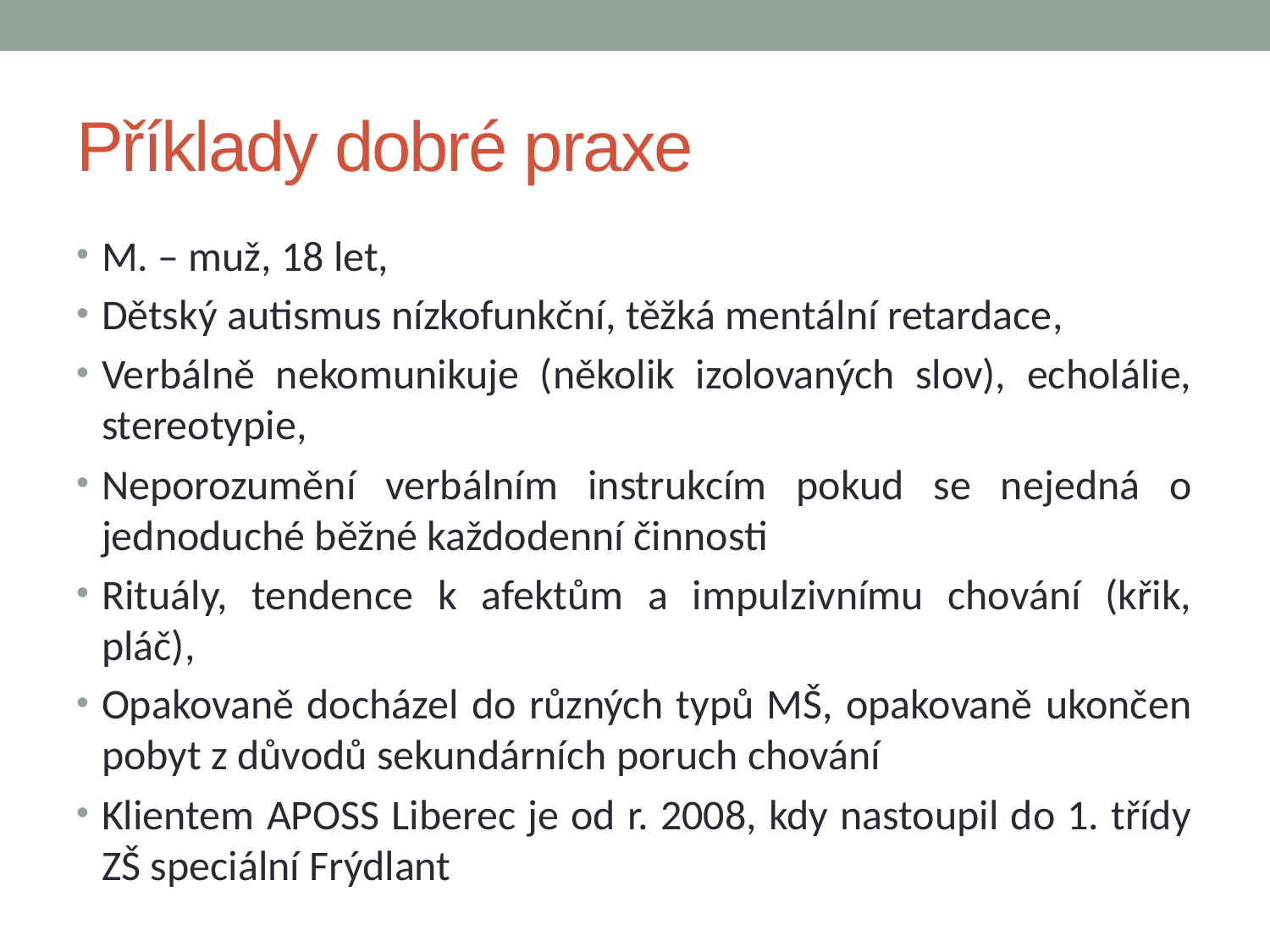

# Příklady dobré praxe
M. – muž, 18 let,
Dětský autismus nízkofunkční, těžká mentální retardace,
Verbálně nekomunikuje (několik izolovaných slov), echolálie, stereotypie,
Neporozumění verbálním instrukcím pokud se nejedná o jednoduché běžné každodenní činnosti
Rituály, tendence k afektům a impulzivnímu chování (křik, pláč),
Opakovaně docházel do různých typů MŠ, opakovaně ukončen pobyt z důvodů sekundárních poruch chování
Klientem APOSS Liberec je od r. 2008, kdy nastoupil do 1. třídy ZŠ speciální Frýdlant